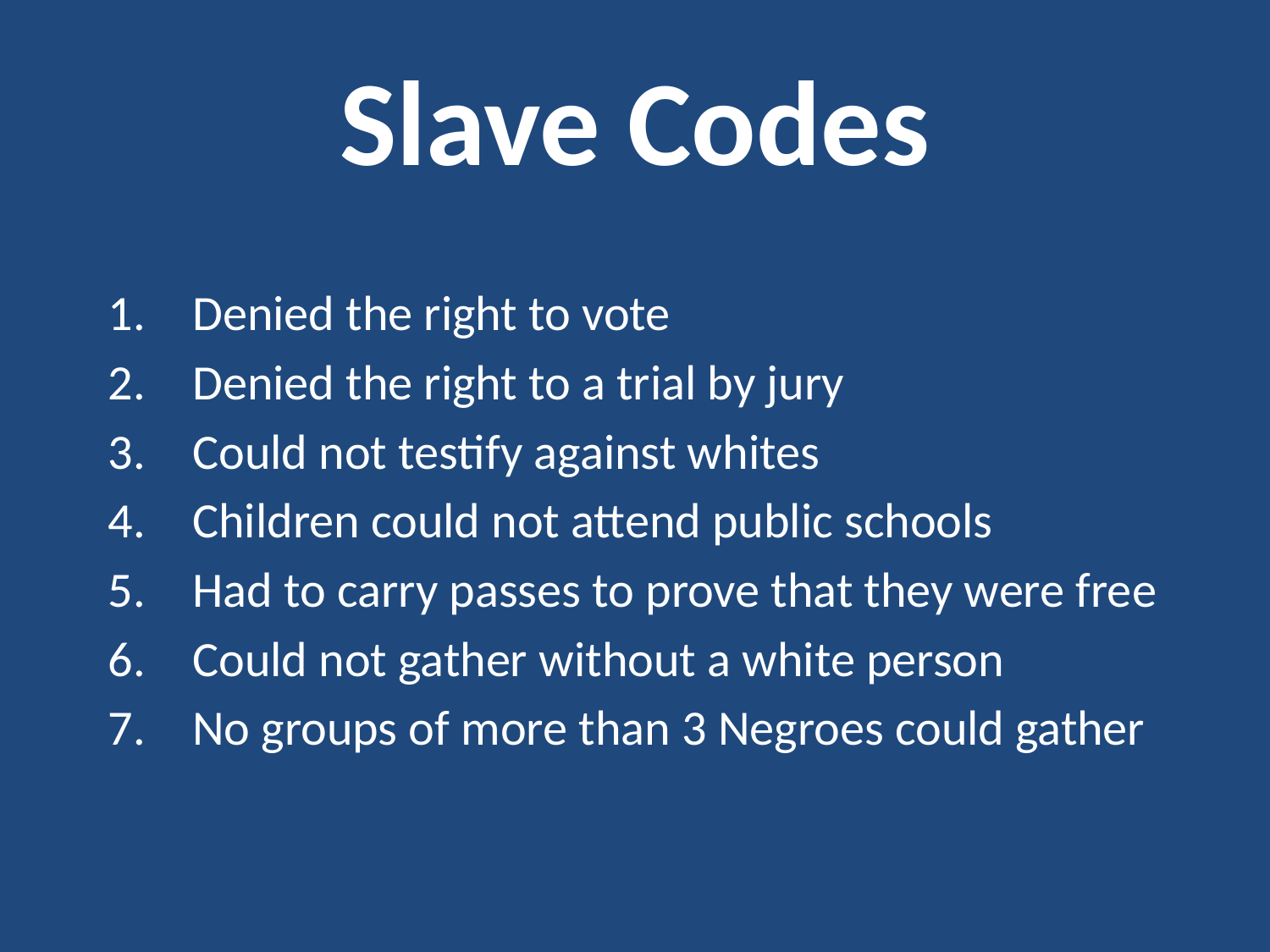

# Slave Codes
Denied the right to vote
Denied the right to a trial by jury
Could not testify against whites
Children could not attend public schools
Had to carry passes to prove that they were free
Could not gather without a white person
No groups of more than 3 Negroes could gather